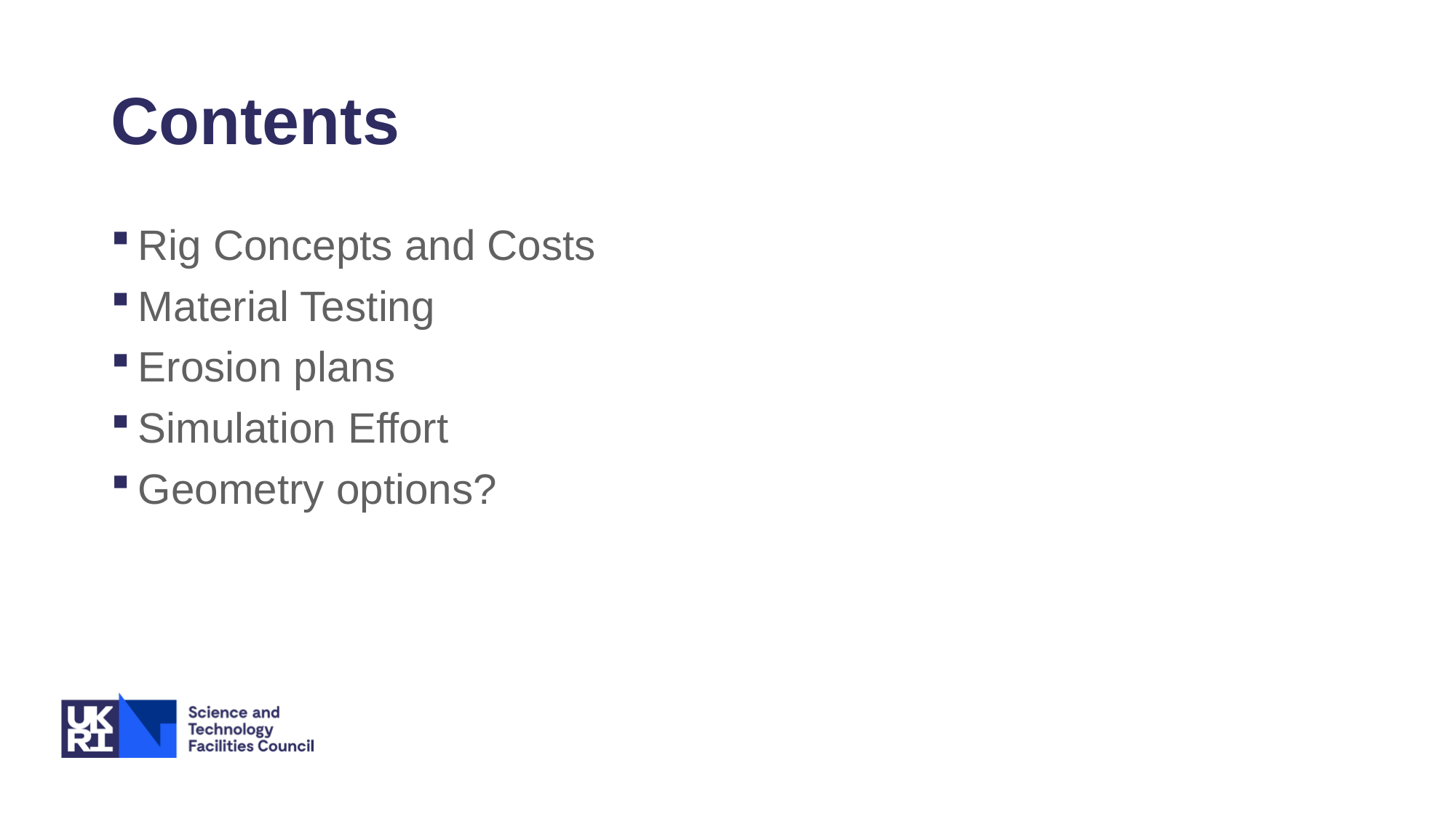

# Contents
Rig Concepts and Costs
Material Testing
Erosion plans
Simulation Effort
Geometry options?